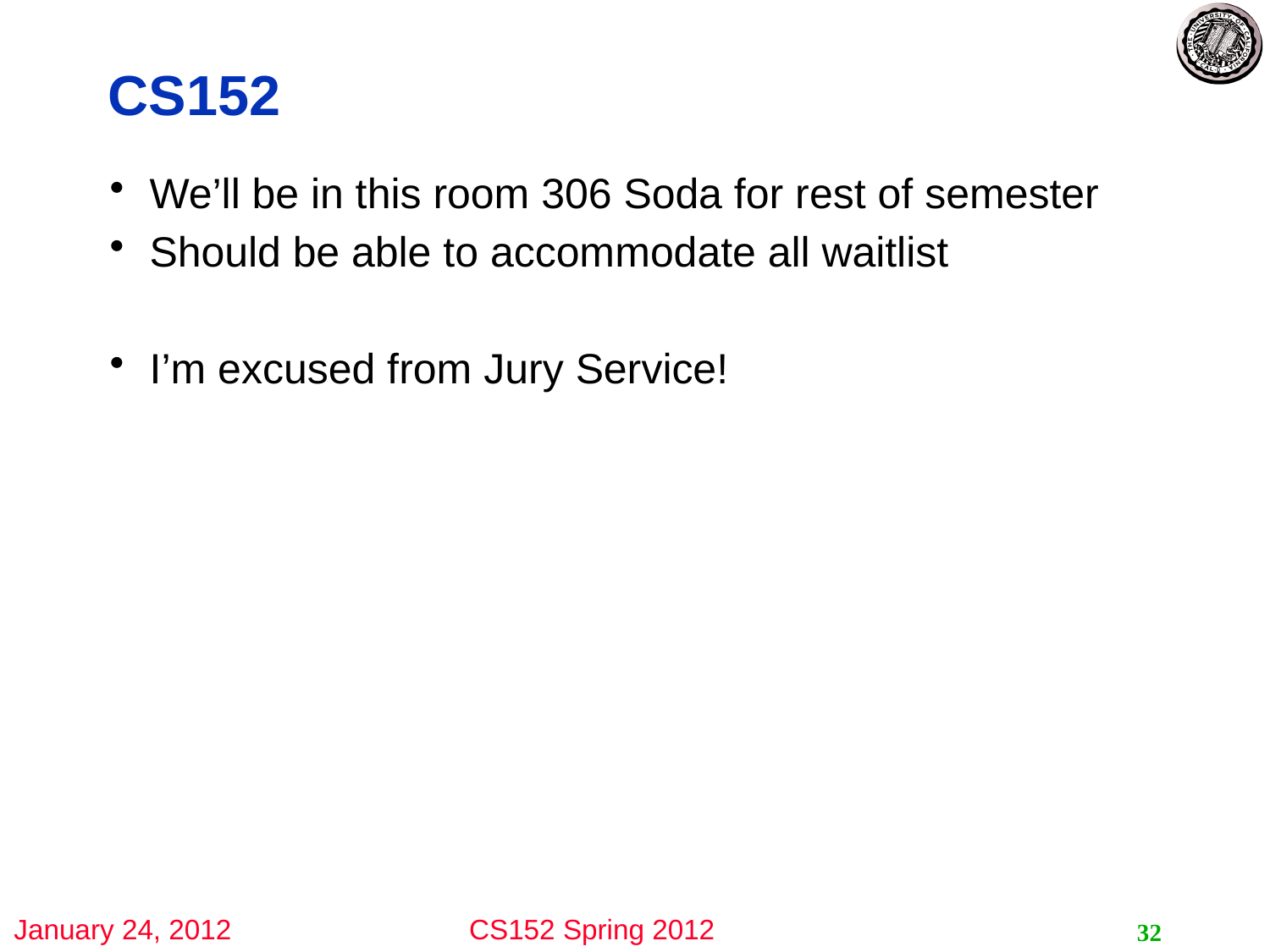

# CS152
We’ll be in this room 306 Soda for rest of semester
Should be able to accommodate all waitlist

I’m excused from Jury Service!
32